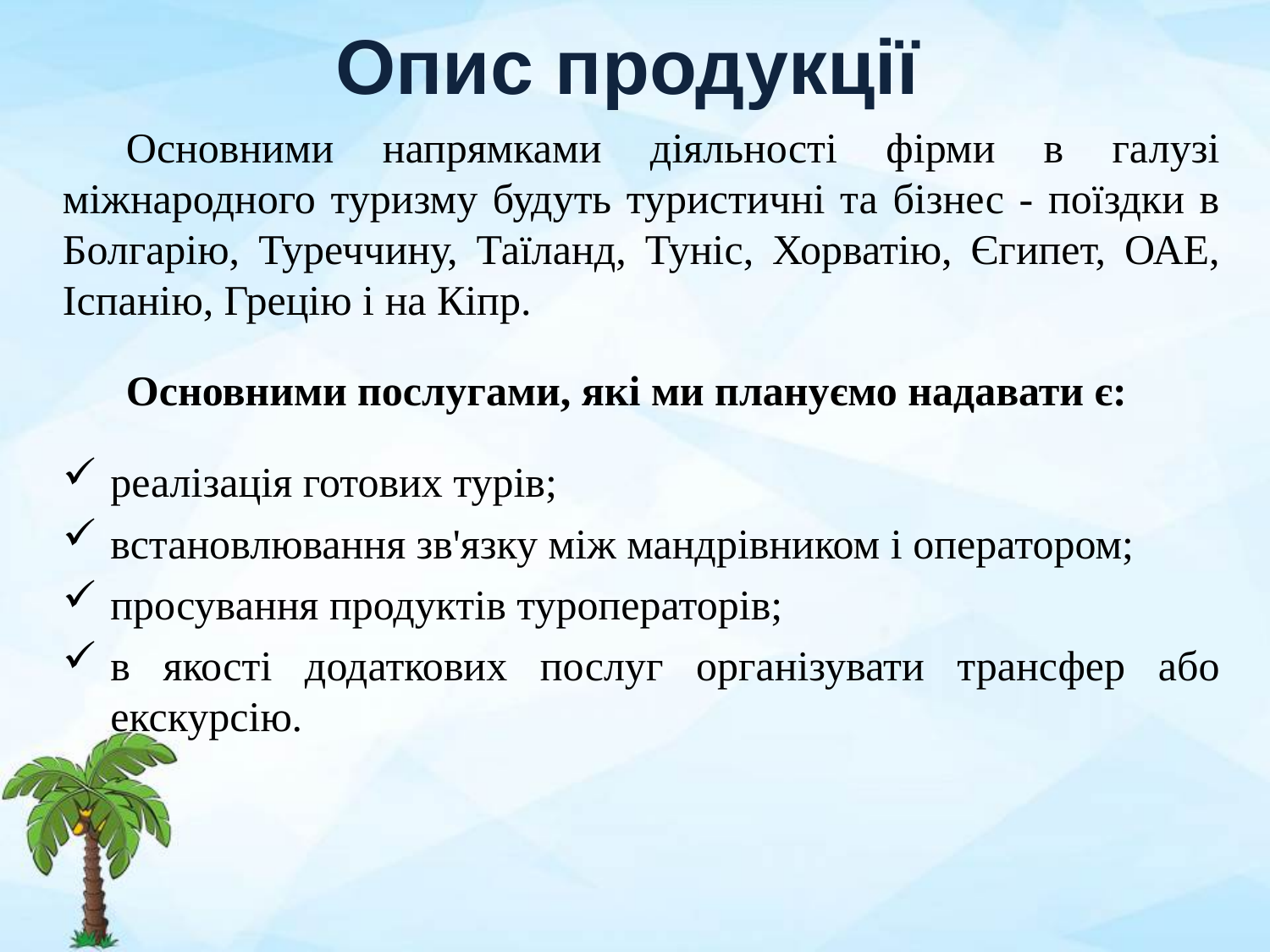

Опис продукції
Основними напрямками діяльності фірми в галузі міжнародного туризму будуть туристичні та бізнес - поїздки в Болгарію, Туреччину, Таїланд, Туніс, Хорватію, Єгипет, ОАЕ, Іспанію, Грецію і на Кіпр.

Основними послугами, які ми плануємо надавати є:

реалізація готових турів;

встановлювання зв'язку між мандрівником і оператором;

просування продуктів туроператорів;

в якості додаткових послуг організувати трансфер або екскурсію.